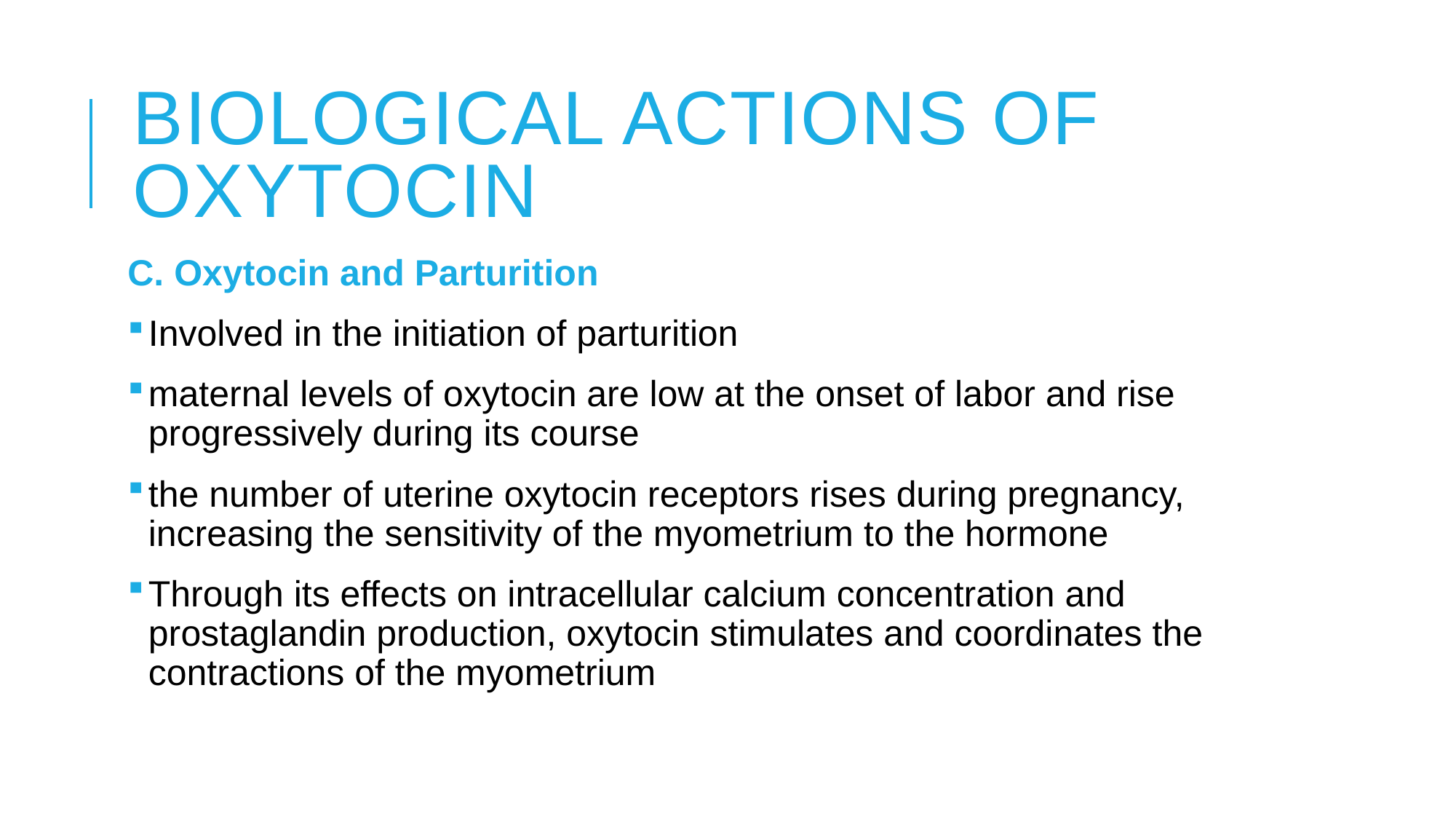

# BIOLOGICAL ACTIONS OF OXYTOCIN
C. Oxytocin and Parturition
Involved in the initiation of parturition
maternal levels of oxytocin are low at the onset of labor and rise progressively during its course
the number of uterine oxytocin receptors rises during pregnancy, increasing the sensitivity of the myometrium to the hormone
Through its effects on intracellular calcium concentration and prostaglandin production, oxytocin stimulates and coordinates the contractions of the myometrium